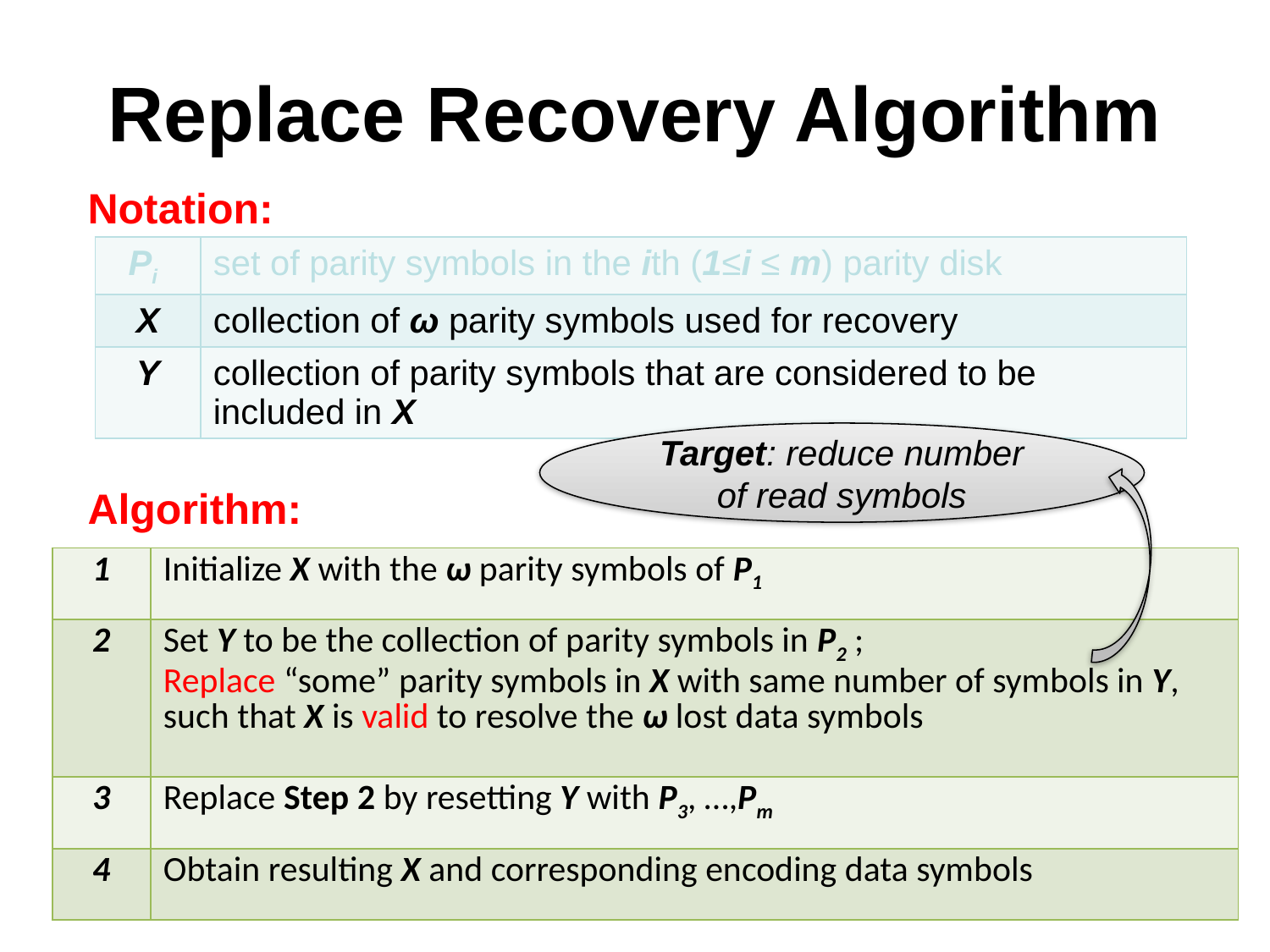

# Replace Recovery Algorithm
Notation:
| Pi | set of parity symbols in the ith (1≤i ≤ m) parity disk |
| --- | --- |
| X | collection of ω parity symbols used for recovery |
| Y | collection of parity symbols that are considered to be included in X |
Target: reduce number of read symbols

Algorithm:
| 1 | Initialize X with the ω parity symbols of P1 |
| --- | --- |
| 2 | Set Y to be the collection of parity symbols in P2 ; Replace “some” parity symbols in X with same number of symbols in Y, such that X is valid to resolve the ω lost data symbols |
| 3 | Replace Step 2 by resetting Y with P3, …,Pm |
| 4 | Obtain resulting X and corresponding encoding data symbols |
17